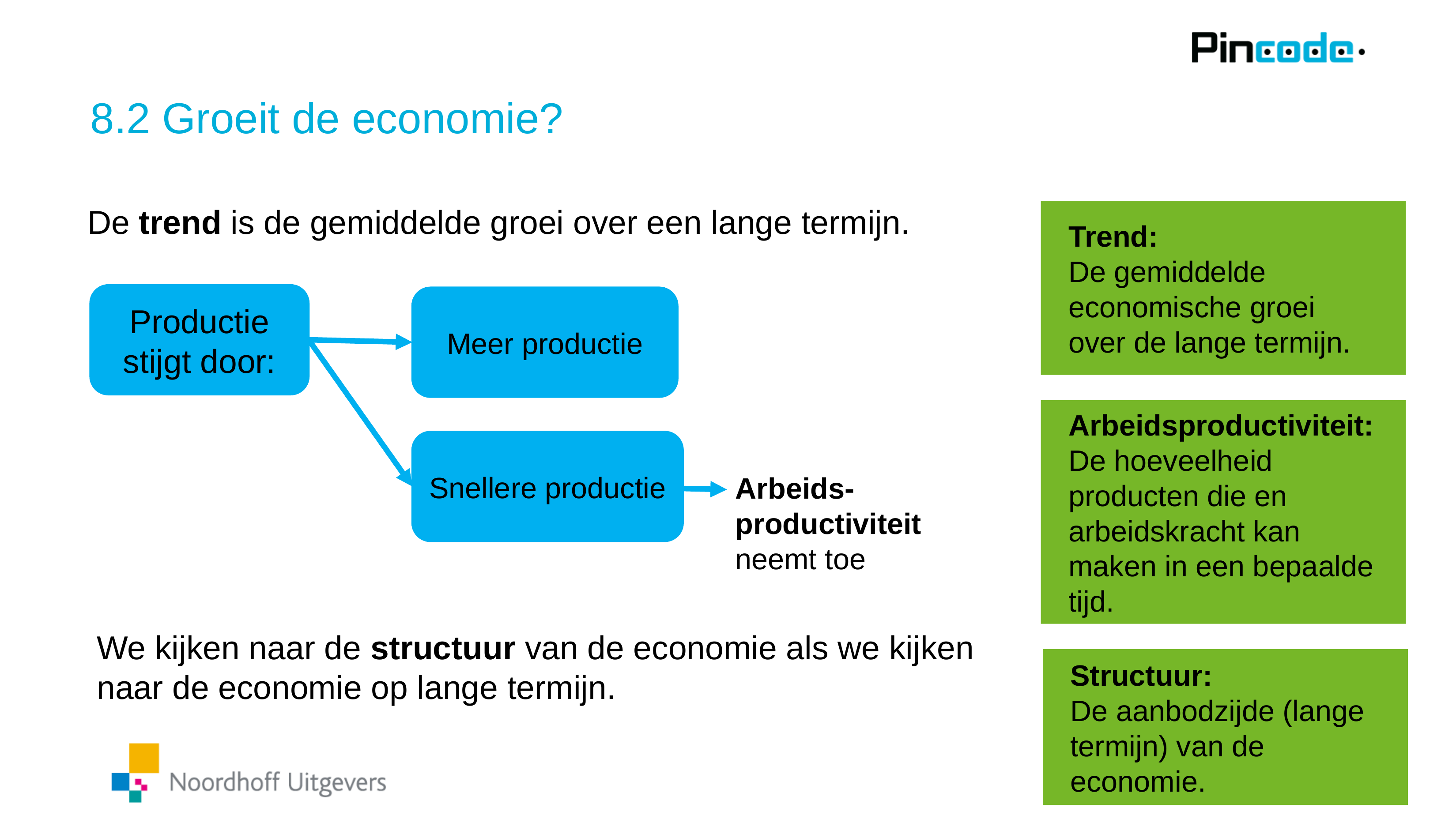

# 8.2 Groeit de economie?

De trend is de gemiddelde groei over een lange termijn.
Trend:
De gemiddelde economische groei over de lange termijn.
Productie stijgt door:
Meer productie
Snellere productie
Arbeidsproductiviteit:
De hoeveelheid producten die en arbeidskracht kan maken in een bepaalde tijd.
Arbeids-productiviteit neemt toe
We kijken naar de structuur van de economie als we kijken naar de economie op lange termijn.
Structuur:
De aanbodzijde (lange termijn) van de economie.